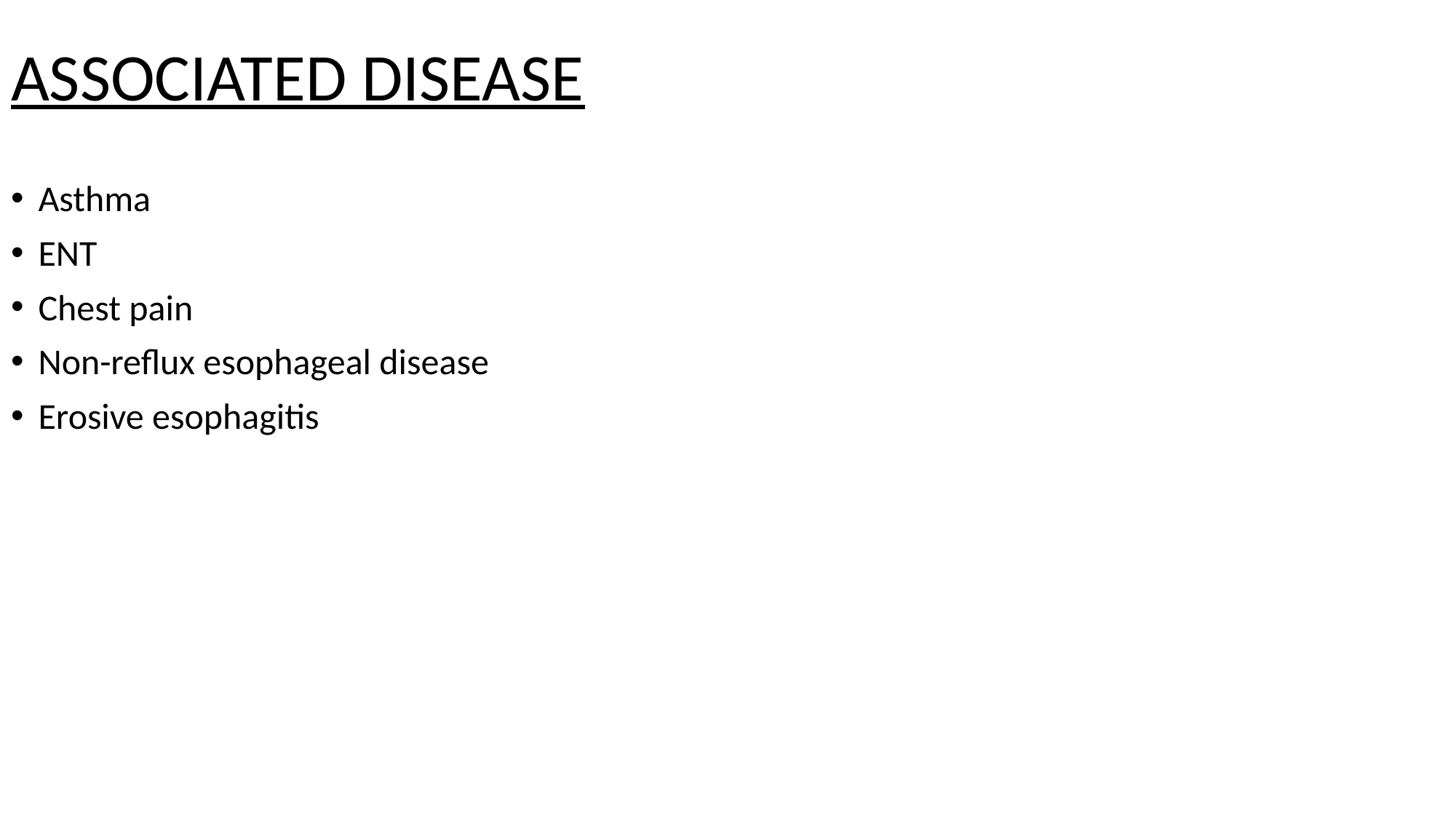

# ASSOCIATED DISEASE
Asthma
ENT
Chest pain
Non-reflux esophageal disease
Erosive esophagitis